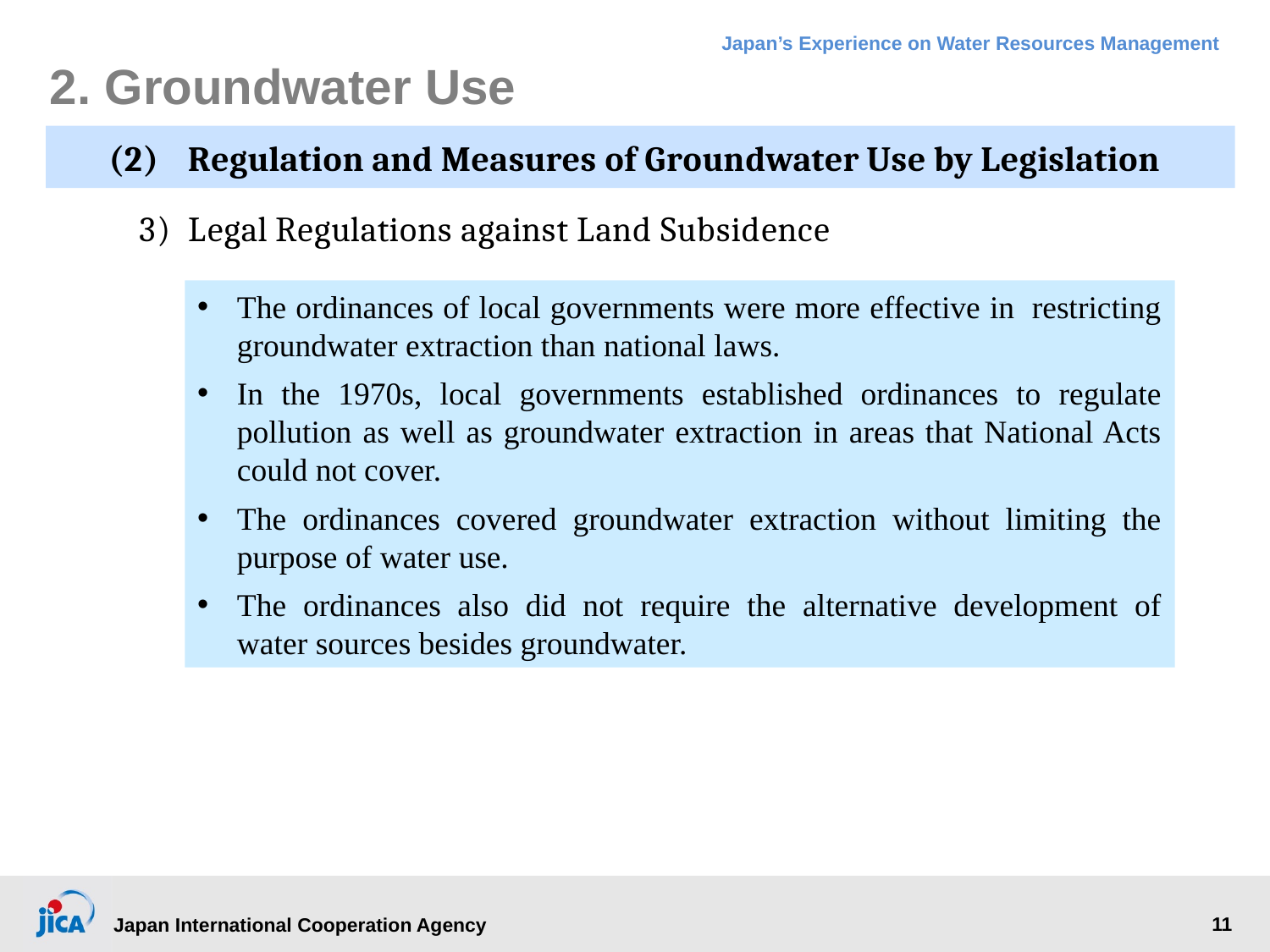

# 2. Groundwater Use
(2)	Regulation and Measures of Groundwater Use by Legislation
3)	Legal Regulations against Land Subsidence
The ordinances of local governments were more effective in  restricting groundwater extraction than national laws.
In the 1970s, local governments established ordinances to regulate pollution as well as groundwater extraction in areas that National Acts could not cover.
The ordinances covered groundwater extraction without limiting the purpose of water use.
The ordinances also did not require the alternative development of water sources besides groundwater.